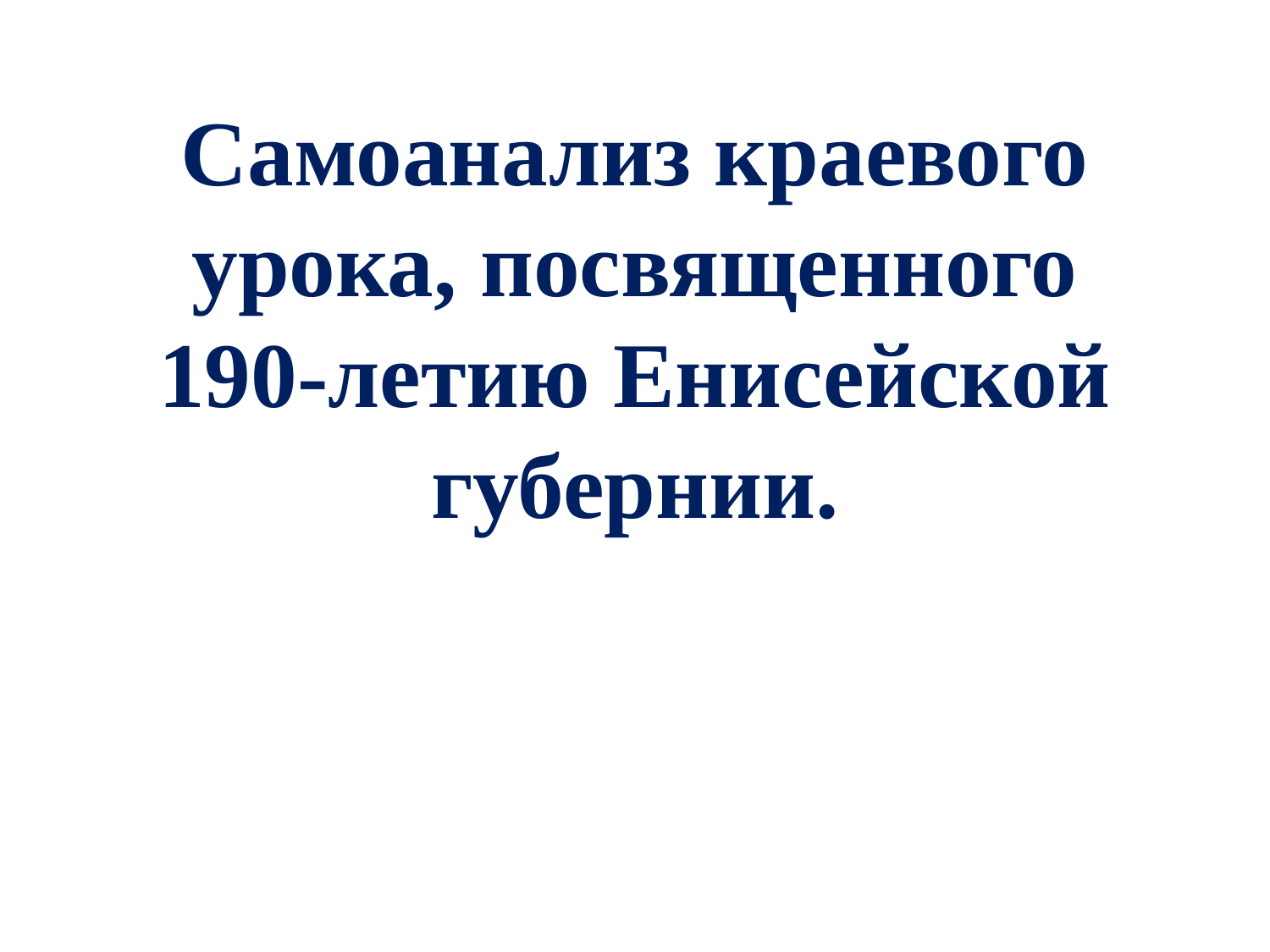

# Самоанализ краевого урока, посвященного 190-летию Енисейской губернии.